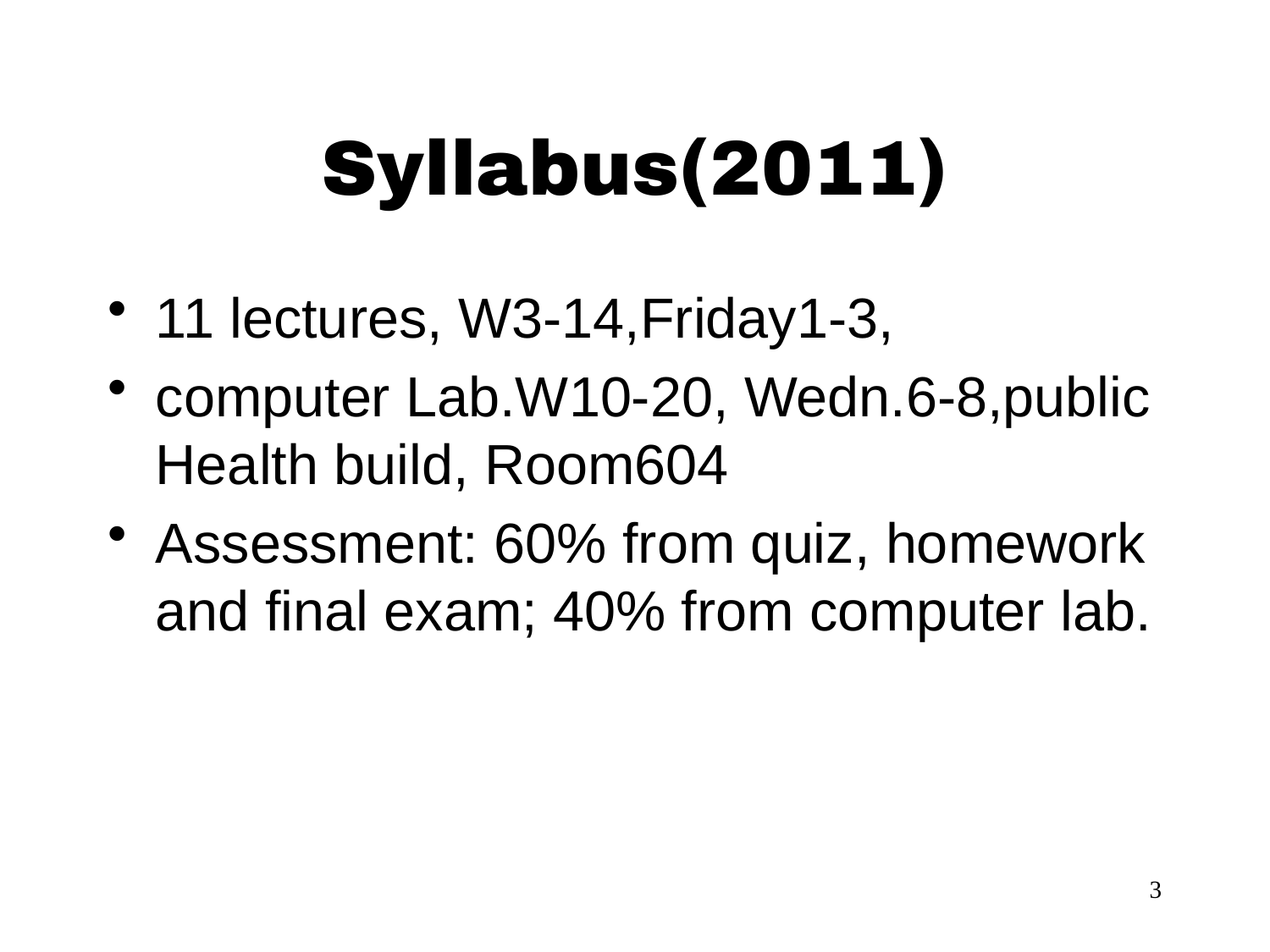

# Syllabus(2011)
11 lectures, W3-14,Friday1-3,
computer Lab.W10-20, Wedn.6-8,public Health build, Room604
Assessment: 60% from quiz, homework and final exam; 40% from computer lab.

3